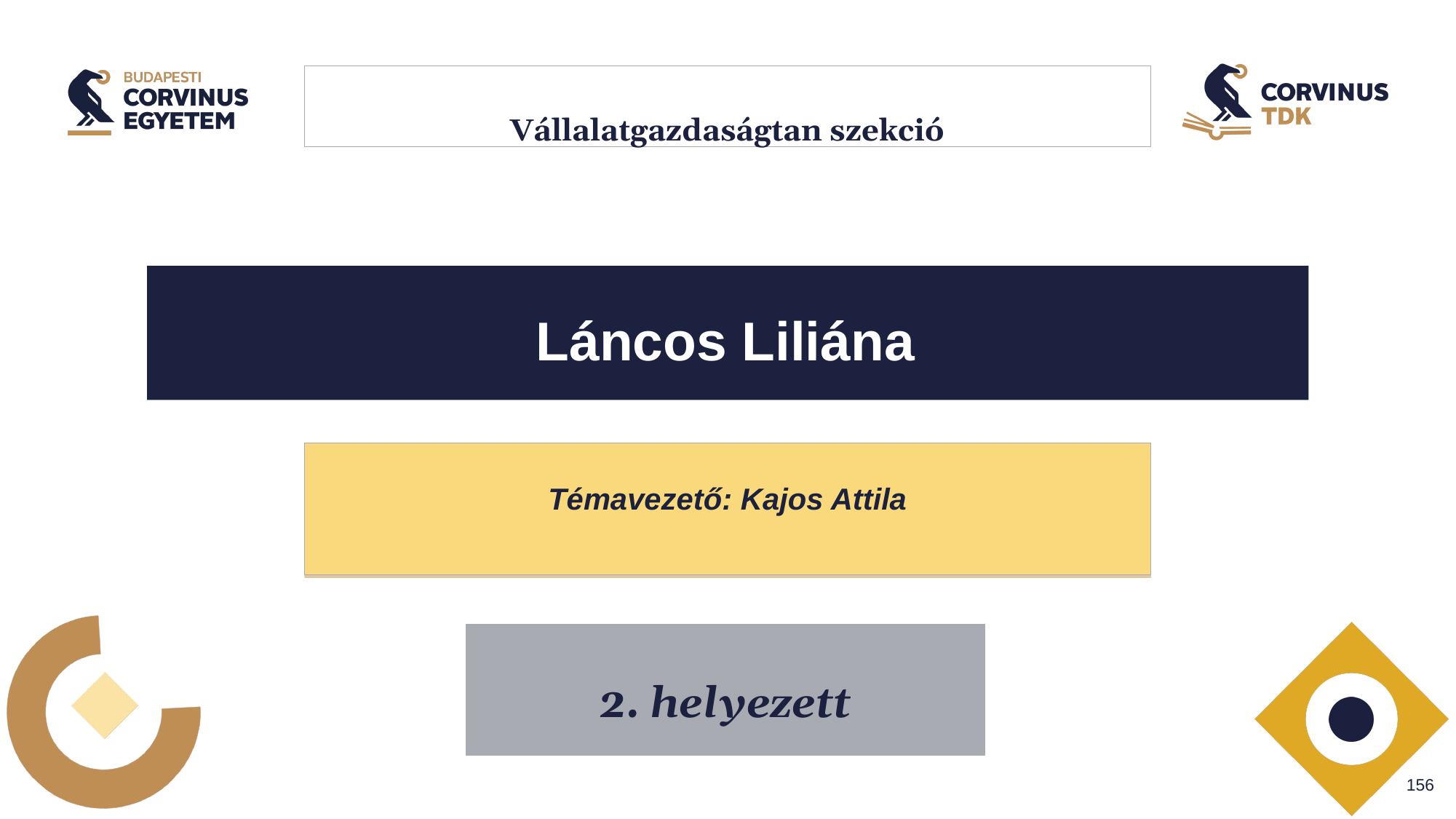

# Vállalatgazdaságtan szekció
Láncos Liliána

Témavezető: Kajos Attila

2. helyezett
1. helyezett